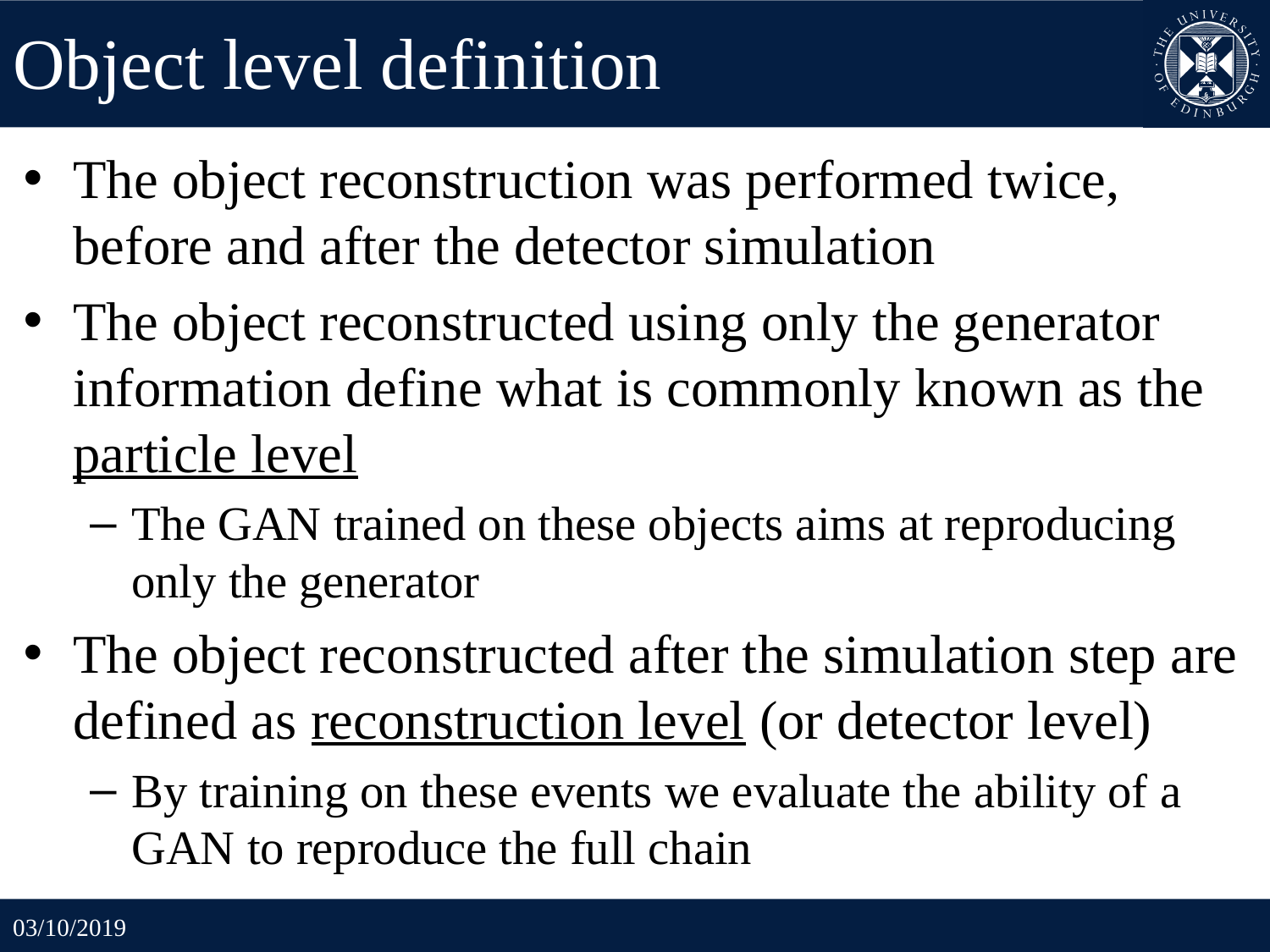

# Object level definition
The object reconstruction was performed twice, before and after the detector simulation
The object reconstructed using only the generator information define what is commonly known as the particle level
The GAN trained on these objects aims at reproducing only the generator
The object reconstructed after the simulation step are defined as reconstruction level (or detector level)
By training on these events we evaluate the ability of a GAN to reproduce the full chain

03/10/2019